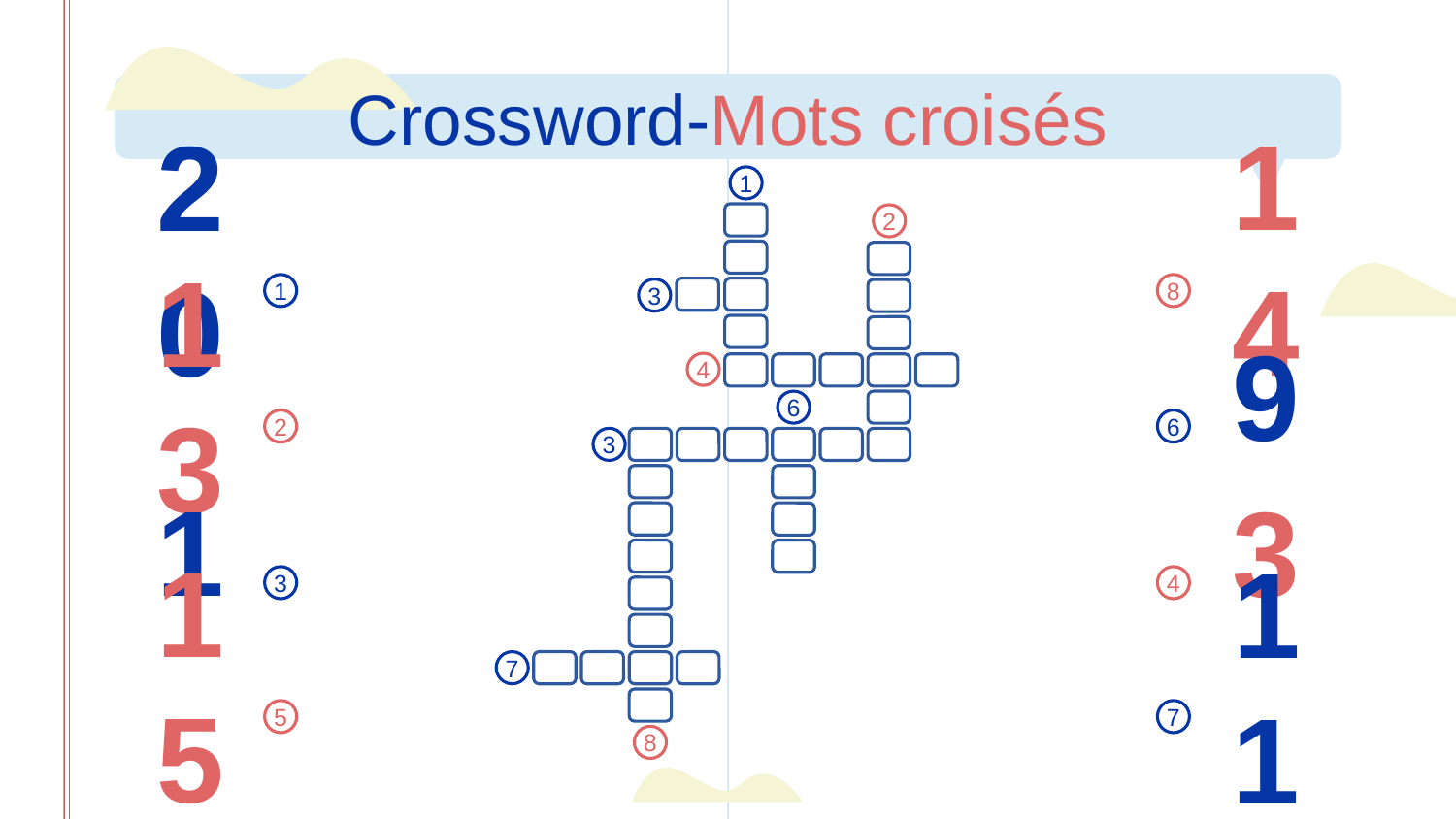

# Crossword-Mots croisés
1
14

2
20

1
8

3

13
9
4

6
2
6
3

1
3

3
4

15
11
7

5
7
8